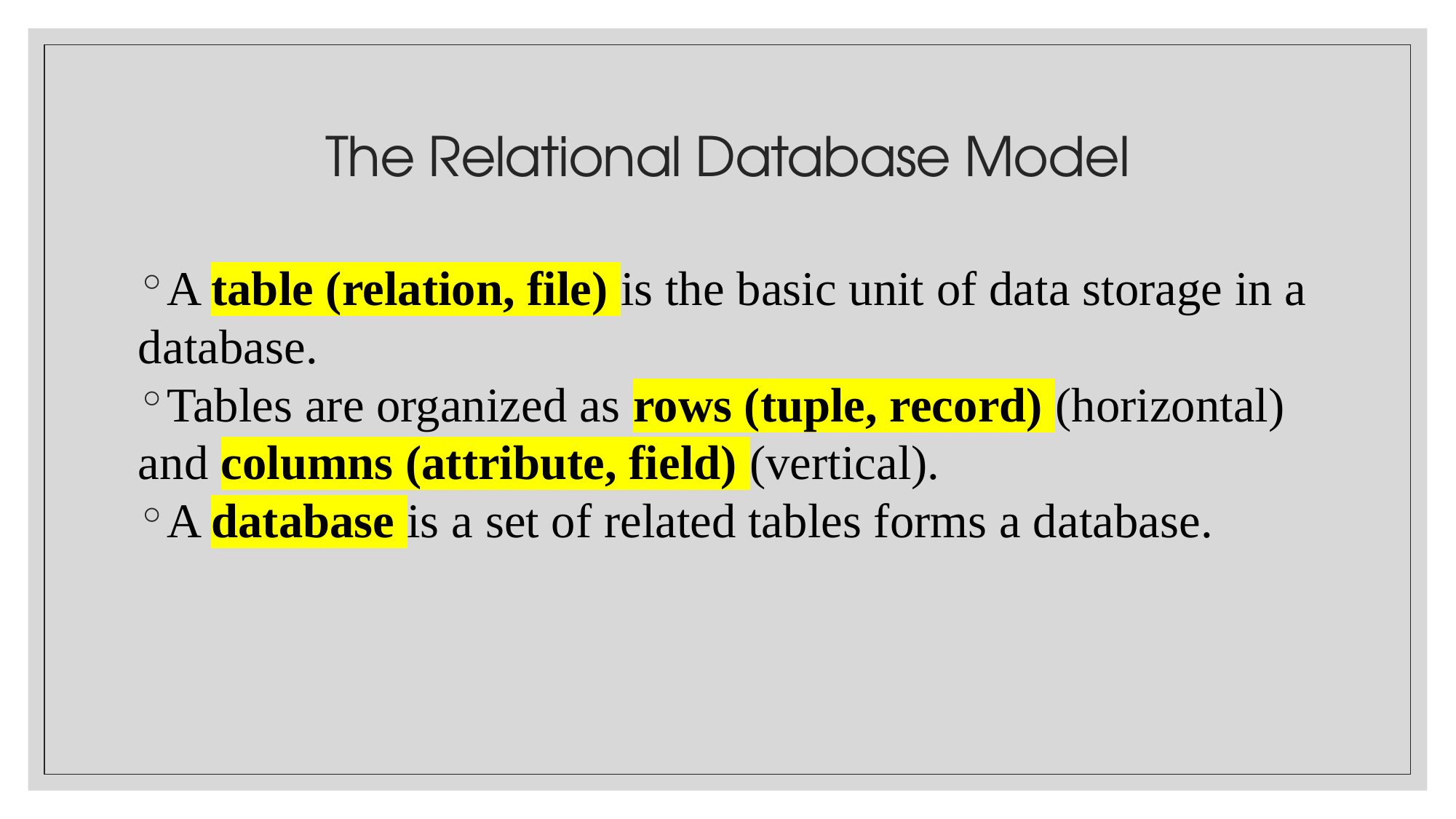

# The Relational Database Model
A table (relation, file) is the basic unit of data storage in a database.
Tables are organized as rows (tuple, record) (horizontal) and columns (attribute, field) (vertical).
A database is a set of related tables forms a database.